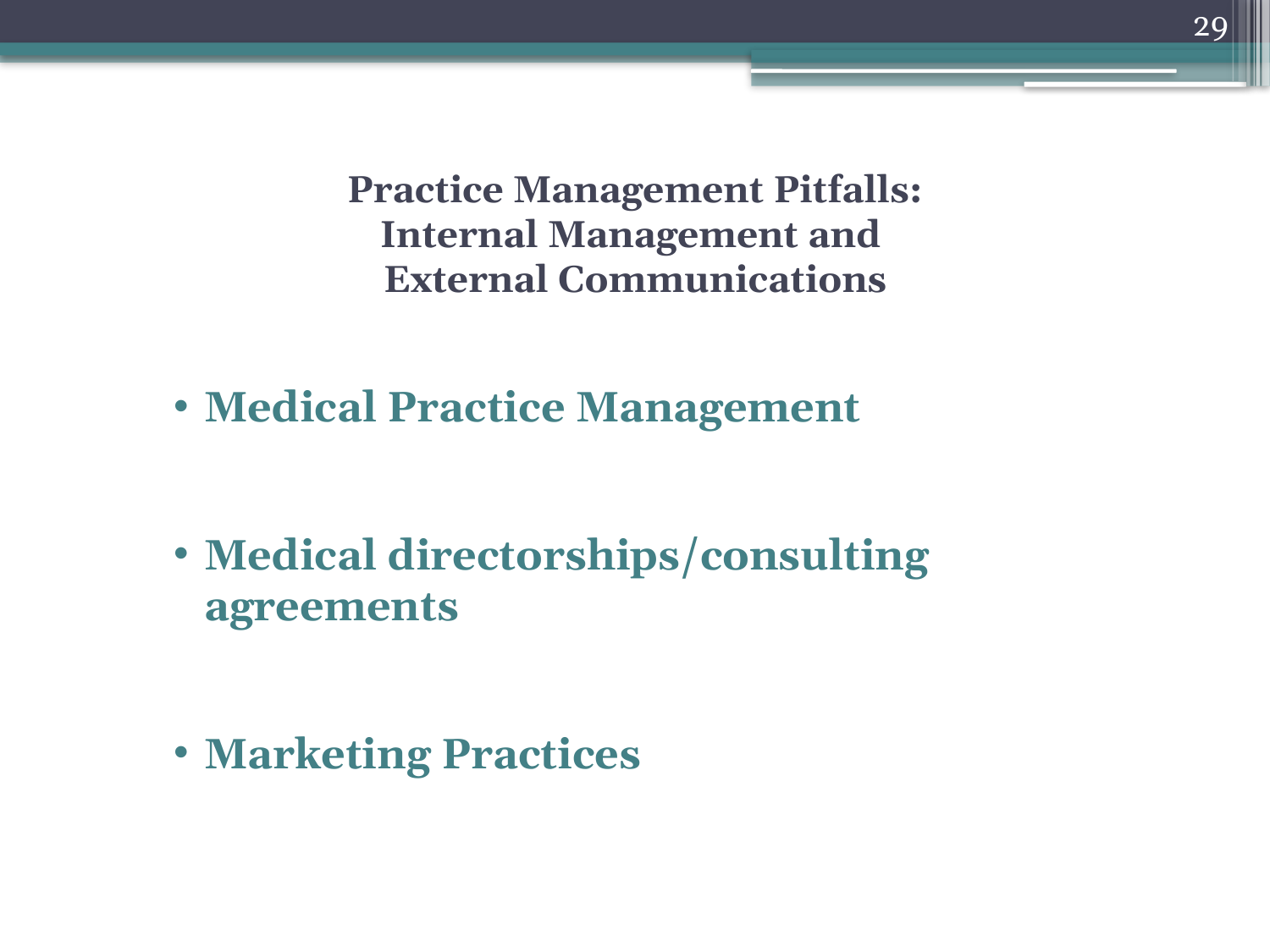

29
# Practice Management Pitfalls: Internal Management and External Communications

Medical Practice Management

Medical directorships/consulting agreements

Marketing Practices